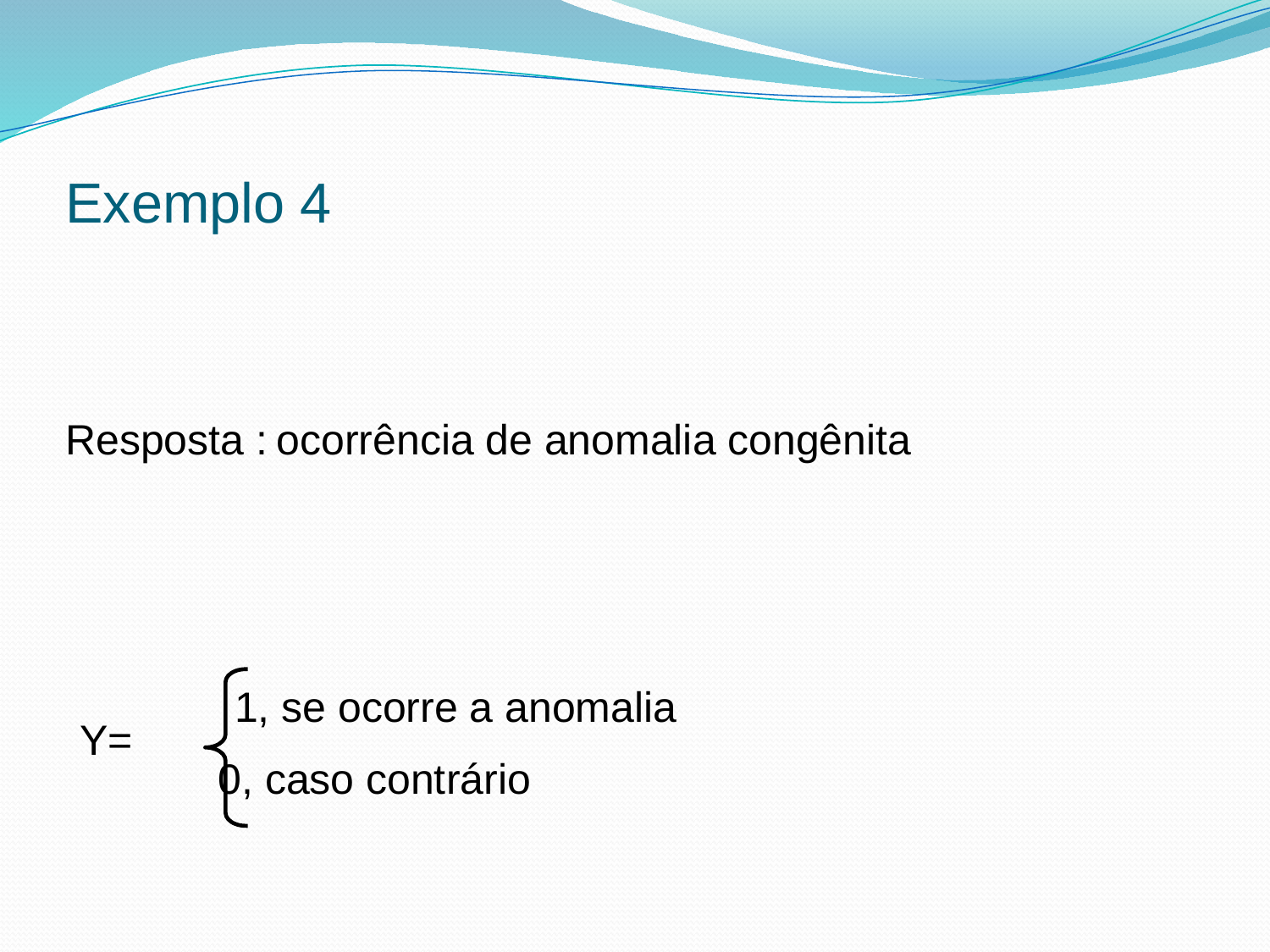

Exemplo 4
Resposta : ocorrência de anomalia congênita

           1, se ocorre a anomalia
            0, caso contrário
Y=